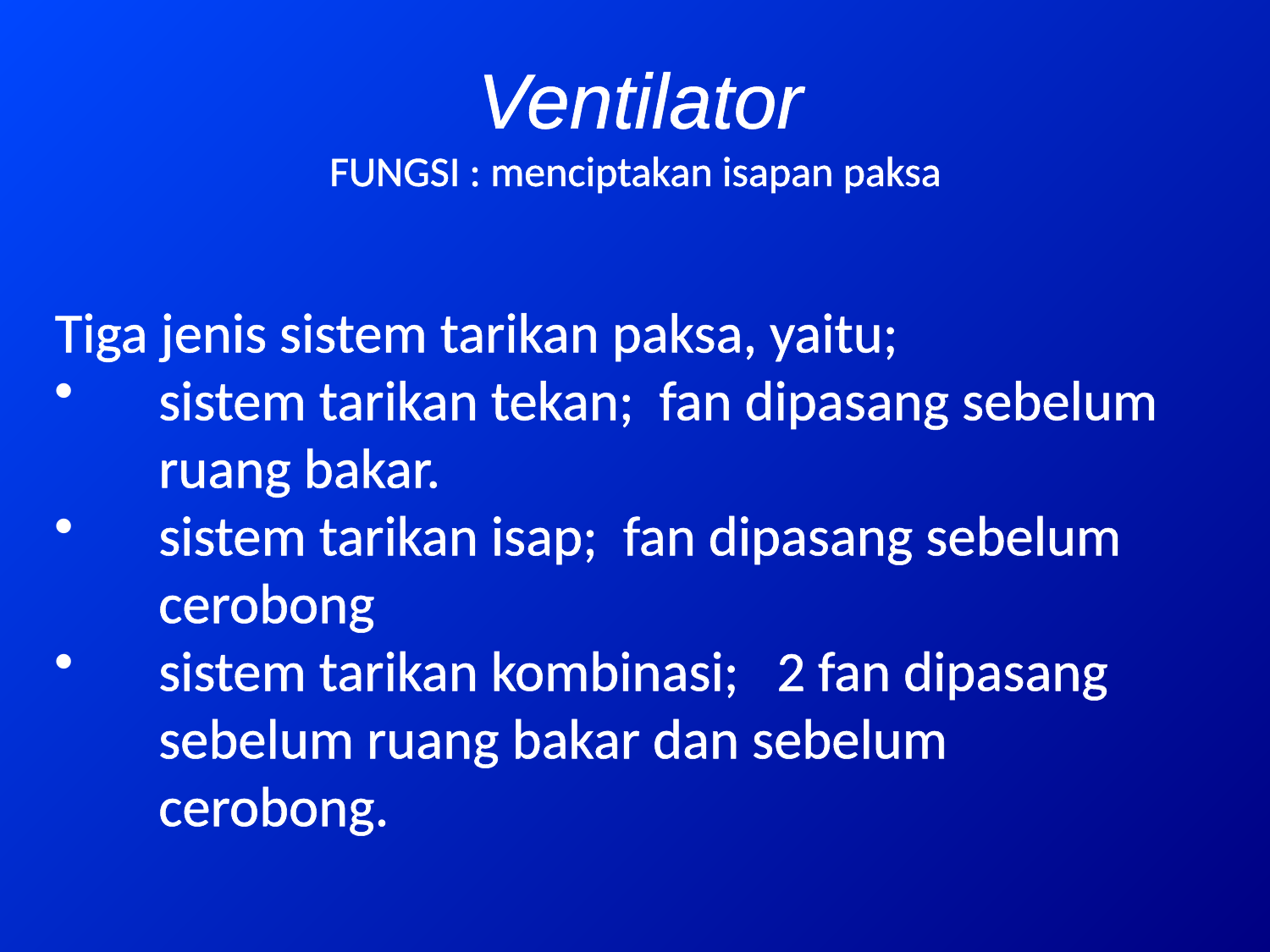

# Ventilator FUNGSI : menciptakan isapan paksa

Tiga jenis sistem tarikan paksa, yaitu;
sistem tarikan tekan;  fan dipasang sebelum ruang bakar.
sistem tarikan isap;  fan dipasang sebelum cerobong
sistem tarikan kombinasi;   2 fan dipasang sebelum ruang bakar dan sebelum cerobong.